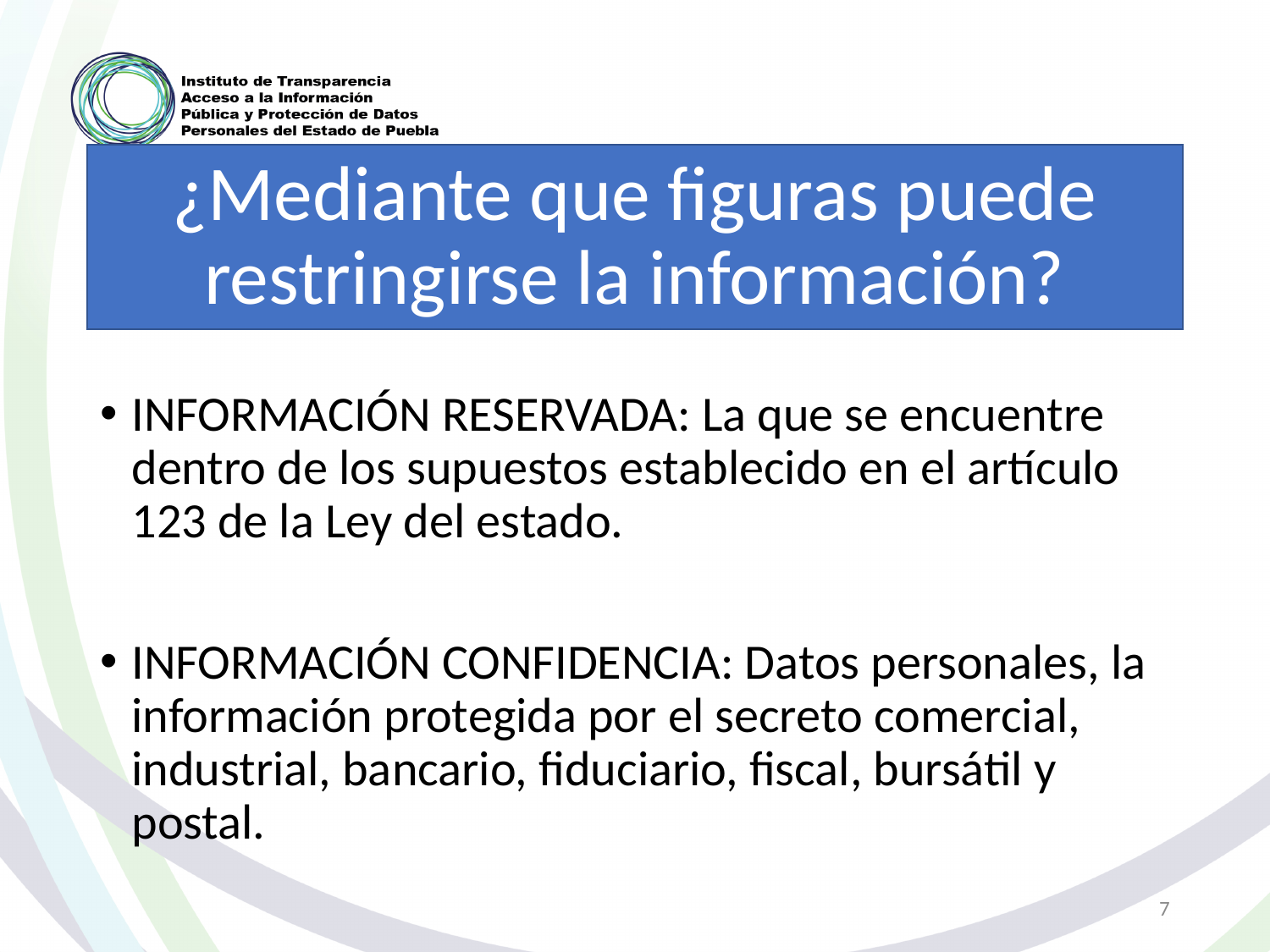

# ¿Mediante que figuras puede restringirse la información?
INFORMACIÓN RESERVADA: La que se encuentre dentro de los supuestos establecido en el artículo 123 de la Ley del estado.

INFORMACIÓN CONFIDENCIA: Datos personales, la información protegida por el secreto comercial, industrial, bancario, fiduciario, fiscal, bursátil y postal.
7